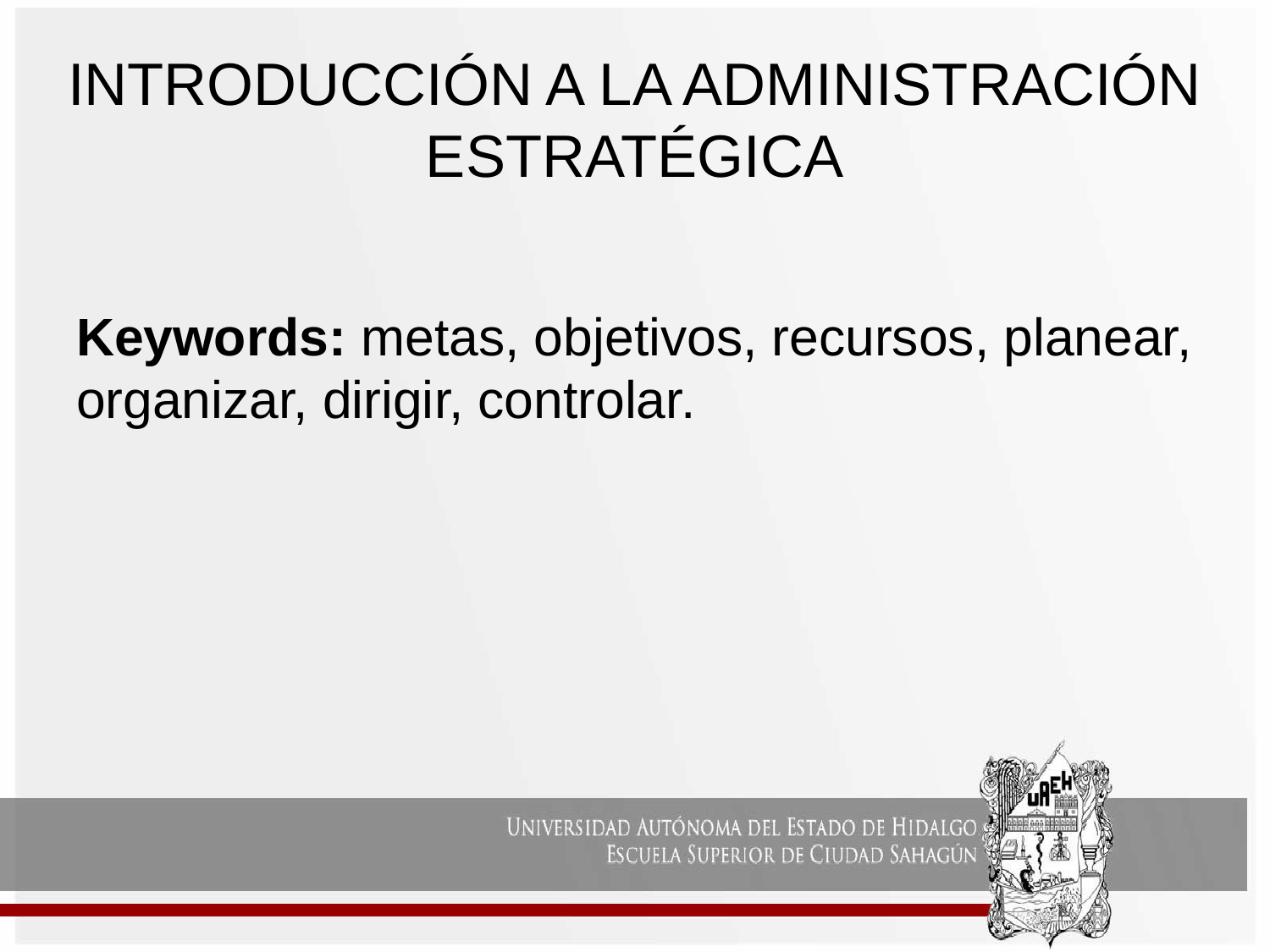

# INTRODUCCIÓN A LA ADMINISTRACIÓN ESTRATÉGICA

Keywords: metas, objetivos, recursos, planear, organizar, dirigir, controlar.